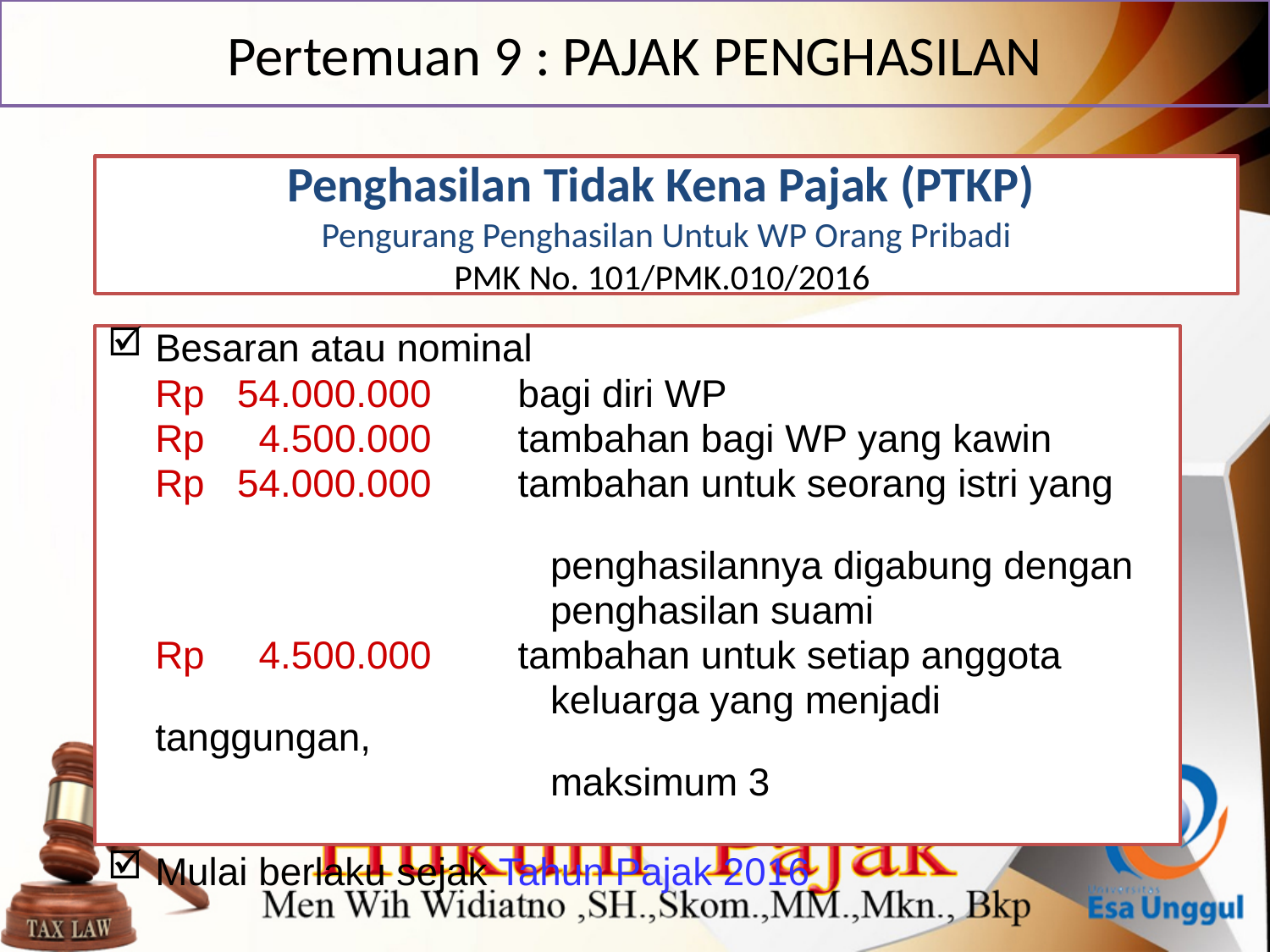

Pertemuan 9 : PAJAK PENGHASILAN
Penghasilan Tidak Kena Pajak (PTKP)
Pengurang Penghasilan Untuk WP Orang Pribadi
PMK No. 101/PMK.010/2016
Besaran atau nominal
	Rp   54.000.000        bagi diri WP
	Rp     4.500.000        tambahan bagi WP yang kawin
	Rp   54.000.000        tambahan untuk seorang istri yang
                                         penghasilannya digabung dengan
                                         penghasilan suami
	Rp     4.500.000        tambahan untuk setiap anggota
                                         keluarga yang menjadi tanggungan,
                                         maksimum 3

Mulai berlaku sejak Tahun Pajak 2016